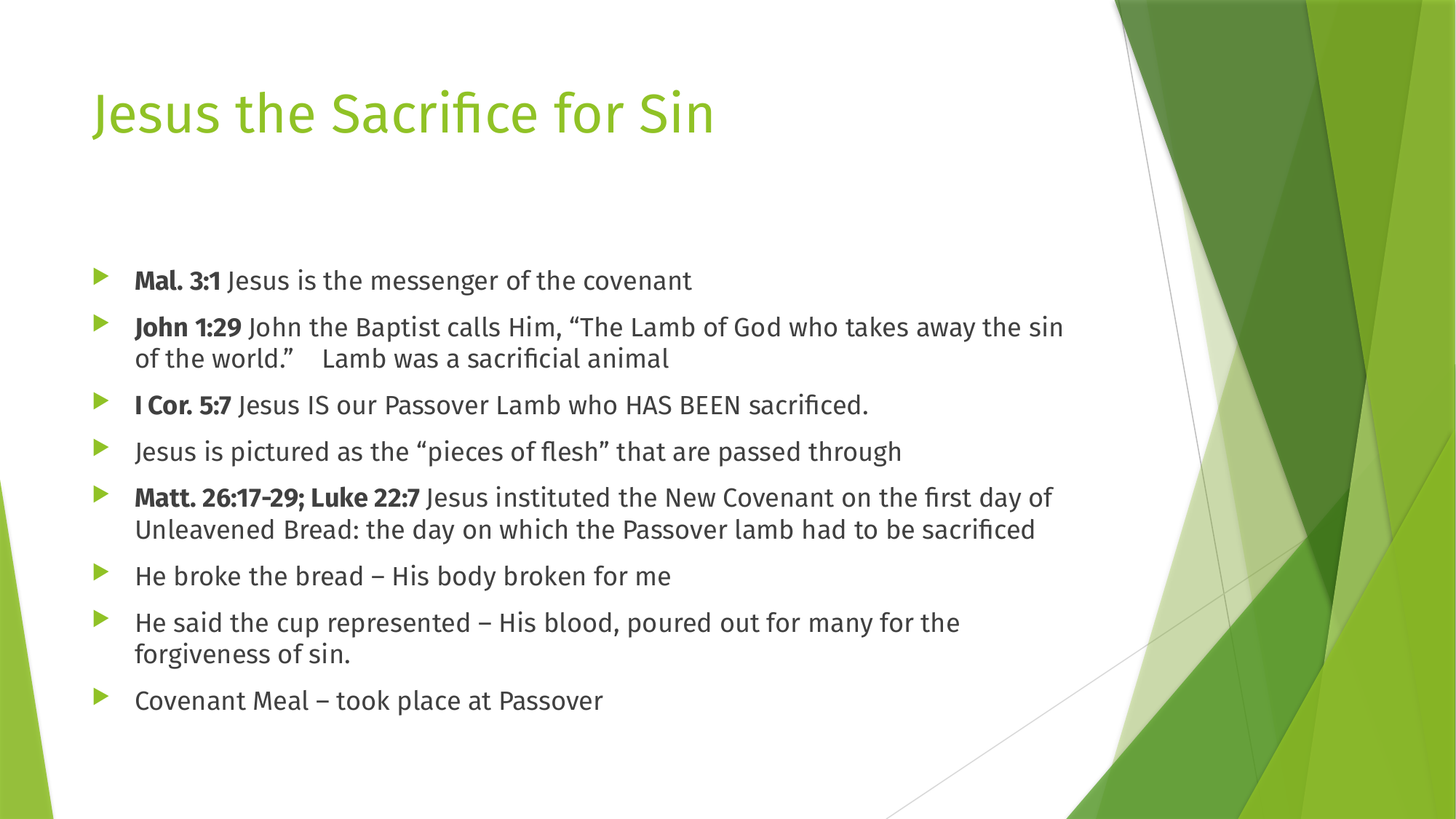

# Jesus the Sacrifice for Sin
Mal. 3:1 Jesus is the messenger of the covenant
John 1:29 John the Baptist calls Him, “The Lamb of God who takes away the sin of the world.”    Lamb was a sacrificial animal
I Cor. 5:7 Jesus IS our Passover Lamb who HAS BEEN sacrificed.
Jesus is pictured as the “pieces of flesh” that are passed through
Matt. 26:17-29; Luke 22:7 Jesus instituted the New Covenant on the first day of Unleavened Bread: the day on which the Passover lamb had to be sacrificed
He broke the bread – His body broken for me
He said the cup represented – His blood, poured out for many for the forgiveness of sin.
Covenant Meal – took place at Passover